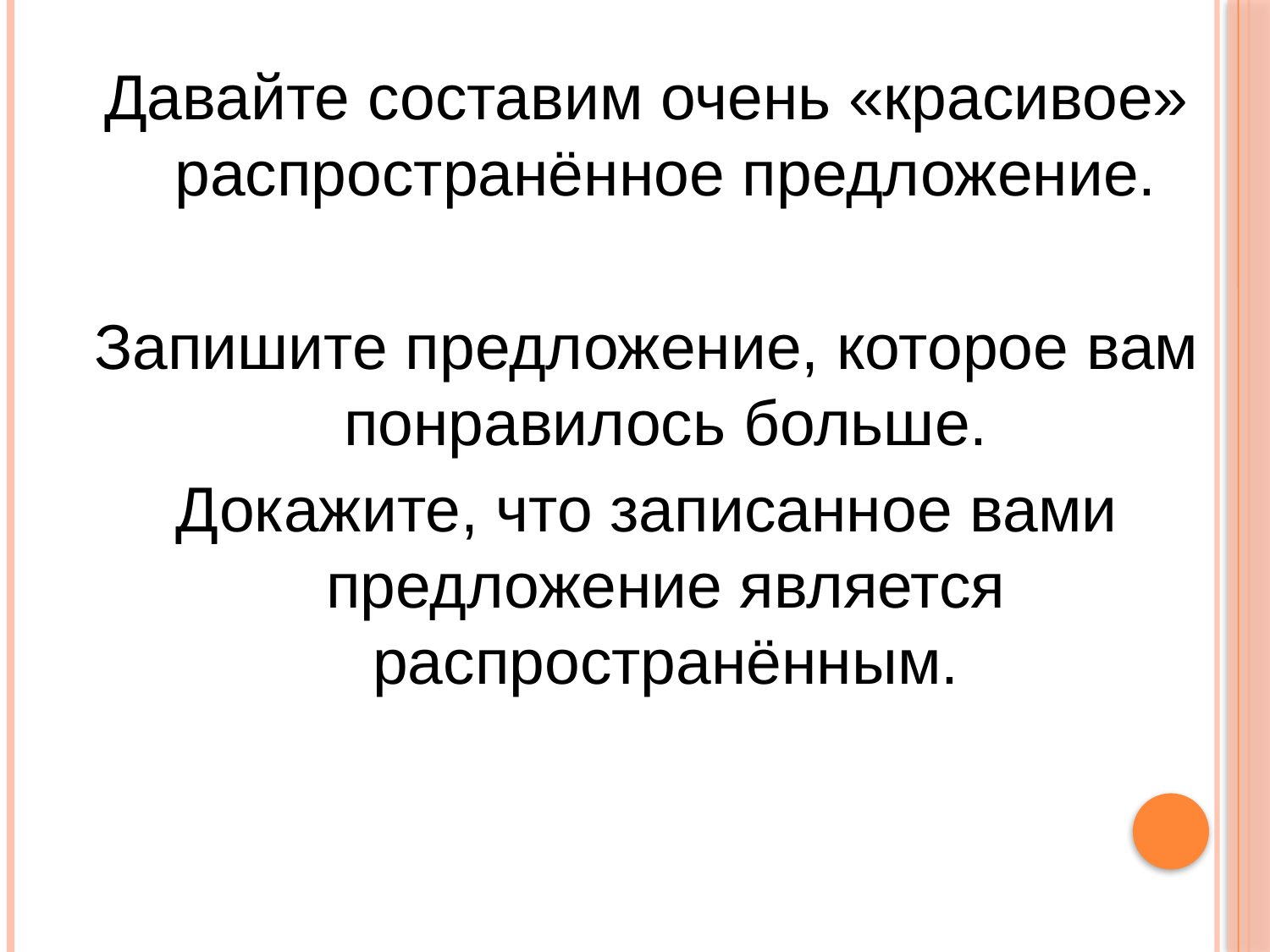

Давайте составим очень «красивое» распространённое предложение.

Запишите предложение, которое вам понравилось больше.
Докажите, что записанное вами предложение является распространённым.